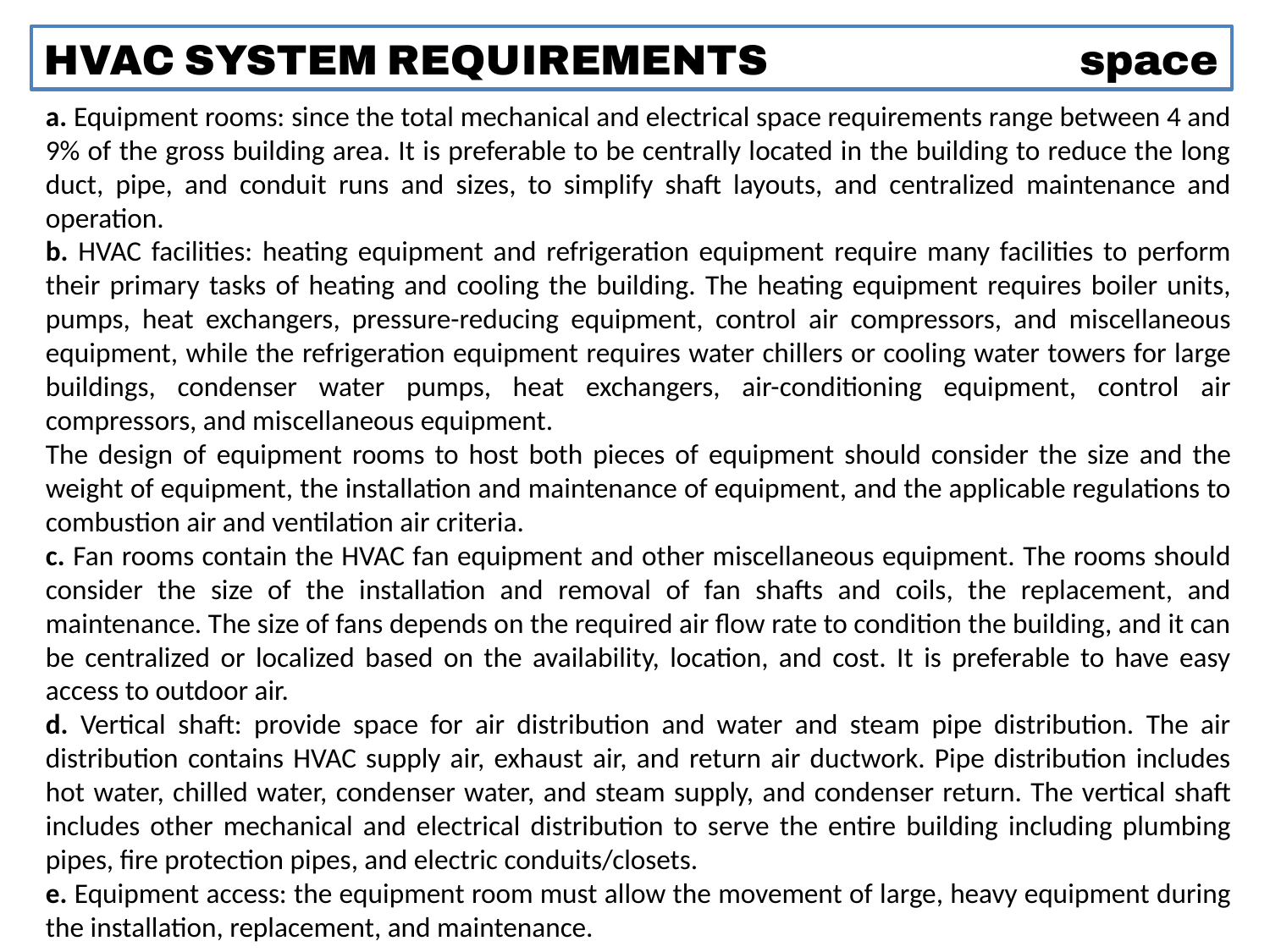

HVAC SYSTEM REQUIREMENTS                      space
a. Equipment rooms: since the total mechanical and electrical space requirements range between 4 and 9% of the gross building area. It is preferable to be centrally located in the building to reduce the long duct, pipe, and conduit runs and sizes, to simplify shaft layouts, and centralized maintenance and operation.
b. HVAC facilities: heating equipment and refrigeration equipment require many facilities to perform their primary tasks of heating and cooling the building. The heating equipment requires boiler units, pumps, heat exchangers, pressure-reducing equipment, control air compressors, and miscellaneous equipment, while the refrigeration equipment requires water chillers or cooling water towers for large buildings, condenser water pumps, heat exchangers, air-conditioning equipment, control air compressors, and miscellaneous equipment.
The design of equipment rooms to host both pieces of equipment should consider the size and the weight of equipment, the installation and maintenance of equipment, and the applicable regulations to combustion air and ventilation air criteria.
c. Fan rooms contain the HVAC fan equipment and other miscellaneous equipment. The rooms should consider the size of the installation and removal of fan shafts and coils, the replacement, and maintenance. The size of fans depends on the required air flow rate to condition the building, and it can be centralized or localized based on the availability, location, and cost. It is preferable to have easy access to outdoor air.
d. Vertical shaft: provide space for air distribution and water and steam pipe distribution. The air distribution contains HVAC supply air, exhaust air, and return air ductwork. Pipe distribution includes hot water, chilled water, condenser water, and steam supply, and condenser return. The vertical shaft includes other mechanical and electrical distribution to serve the entire building including plumbing pipes, fire protection pipes, and electric conduits/closets.
e. Equipment access: the equipment room must allow the movement of large, heavy equipment during the installation, replacement, and maintenance.